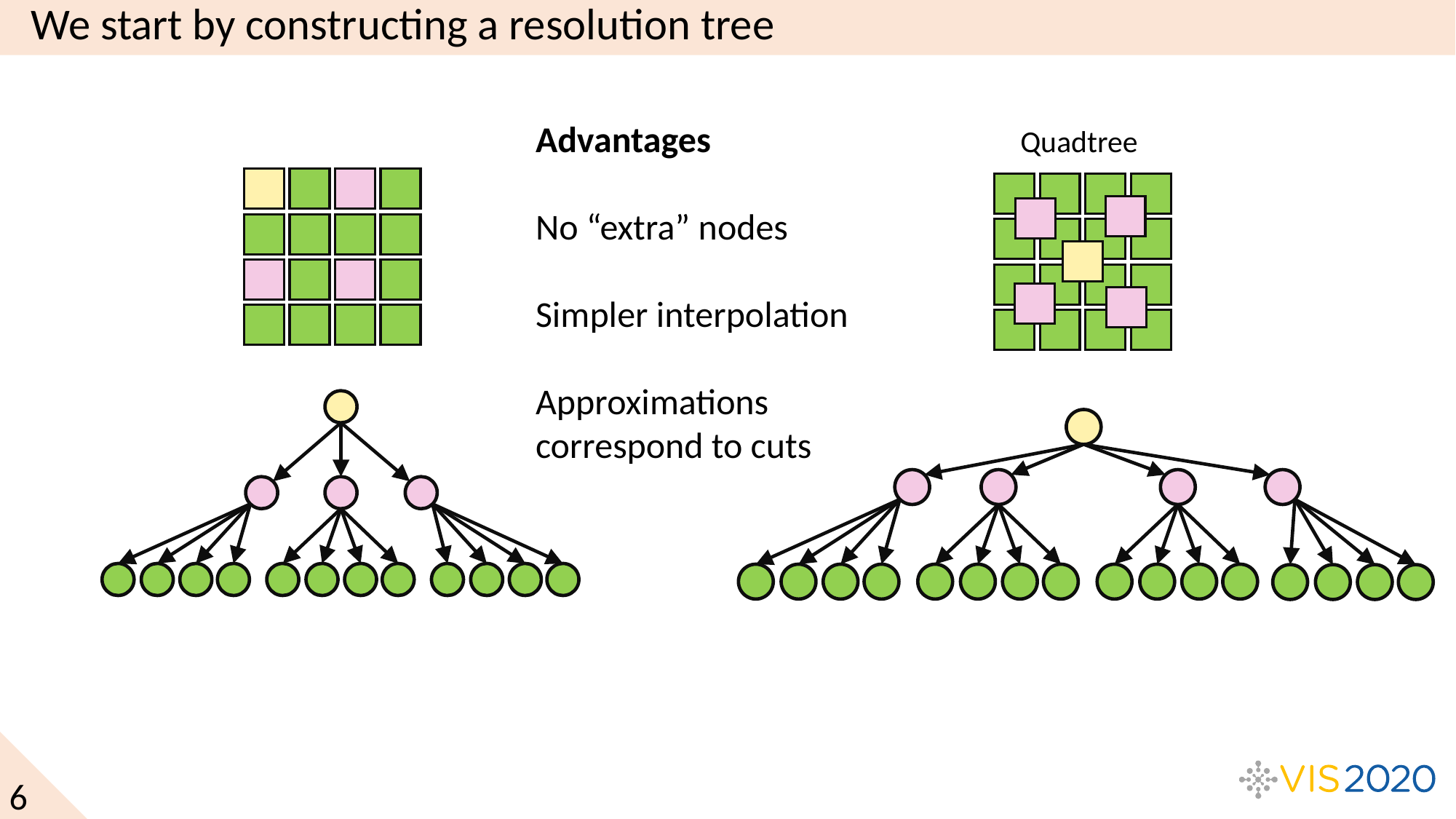

# We start by constructing a resolution tree
Advantages

No “extra” nodes

Simpler interpolation

Approximations
correspond to cuts
Quadtree

6